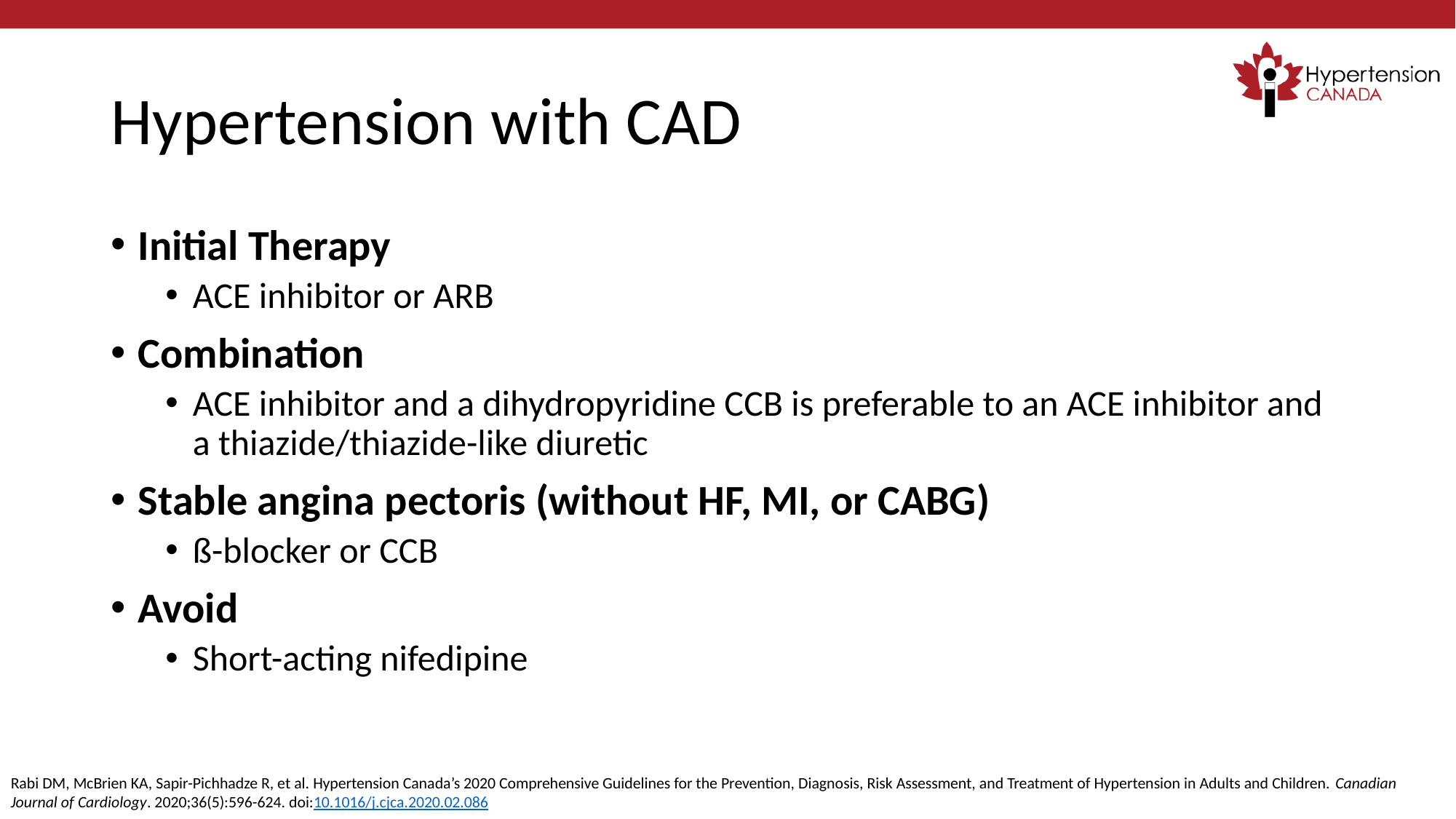

# Hypertension with CAD
Initial Therapy
ACE inhibitor or ARB
Combination
ACE inhibitor and a dihydropyridine CCB is preferable to an ACE inhibitor and a thiazide/thiazide-like diuretic
Stable angina pectoris (without HF, MI, or CABG)
ß-blocker or CCB
Avoid
Short-acting nifedipine
Rabi DM, McBrien KA, Sapir-Pichhadze R, et al. Hypertension Canada’s 2020 Comprehensive Guidelines for the Prevention, Diagnosis, Risk Assessment, and Treatment of Hypertension in Adults and Children. Canadian Journal of Cardiology. 2020;36(5):596-624. doi:10.1016/j.cjca.2020.02.086